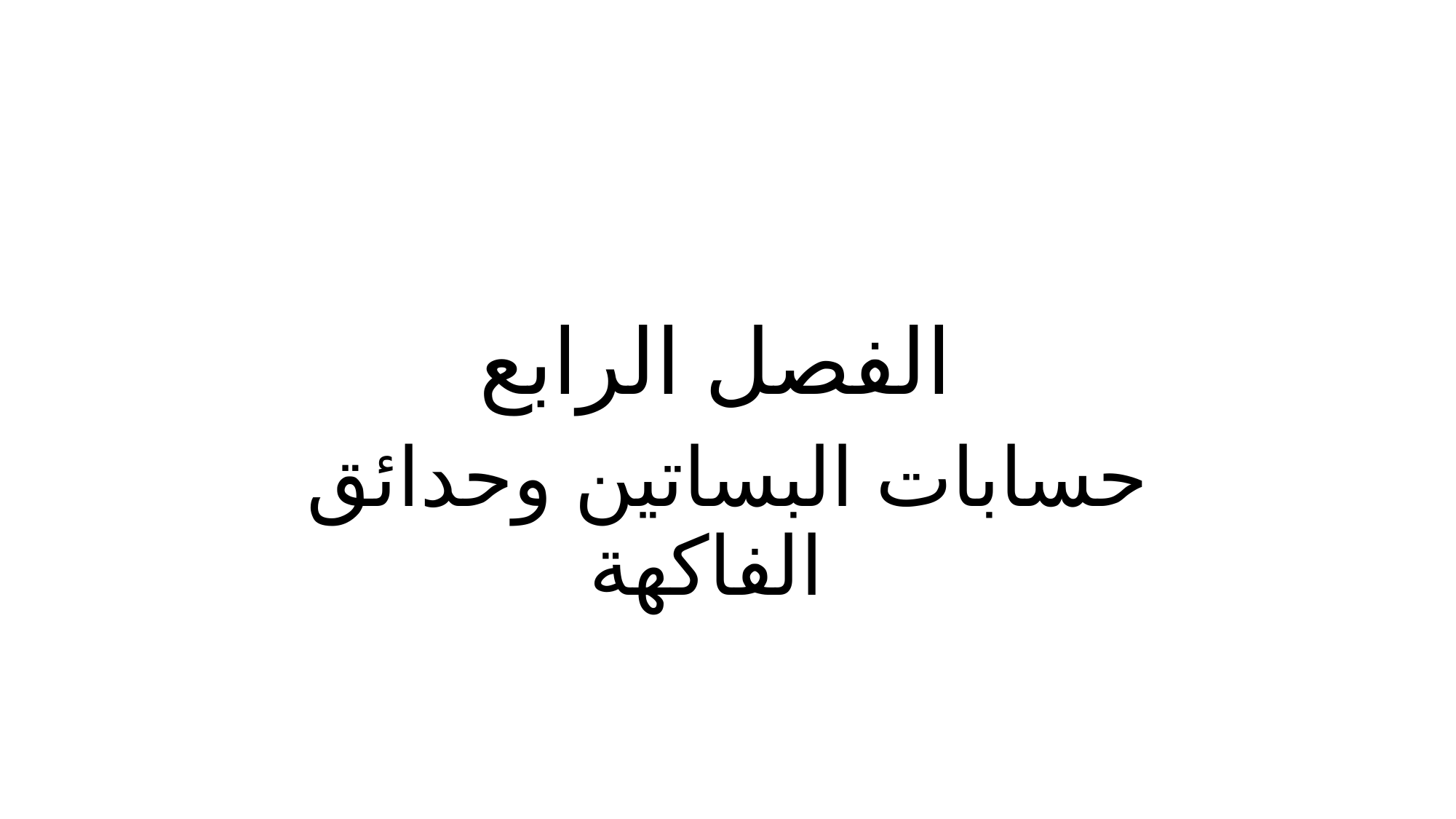

# الفصل الرابع
حسابات البساتين وحدائق الفاكهة